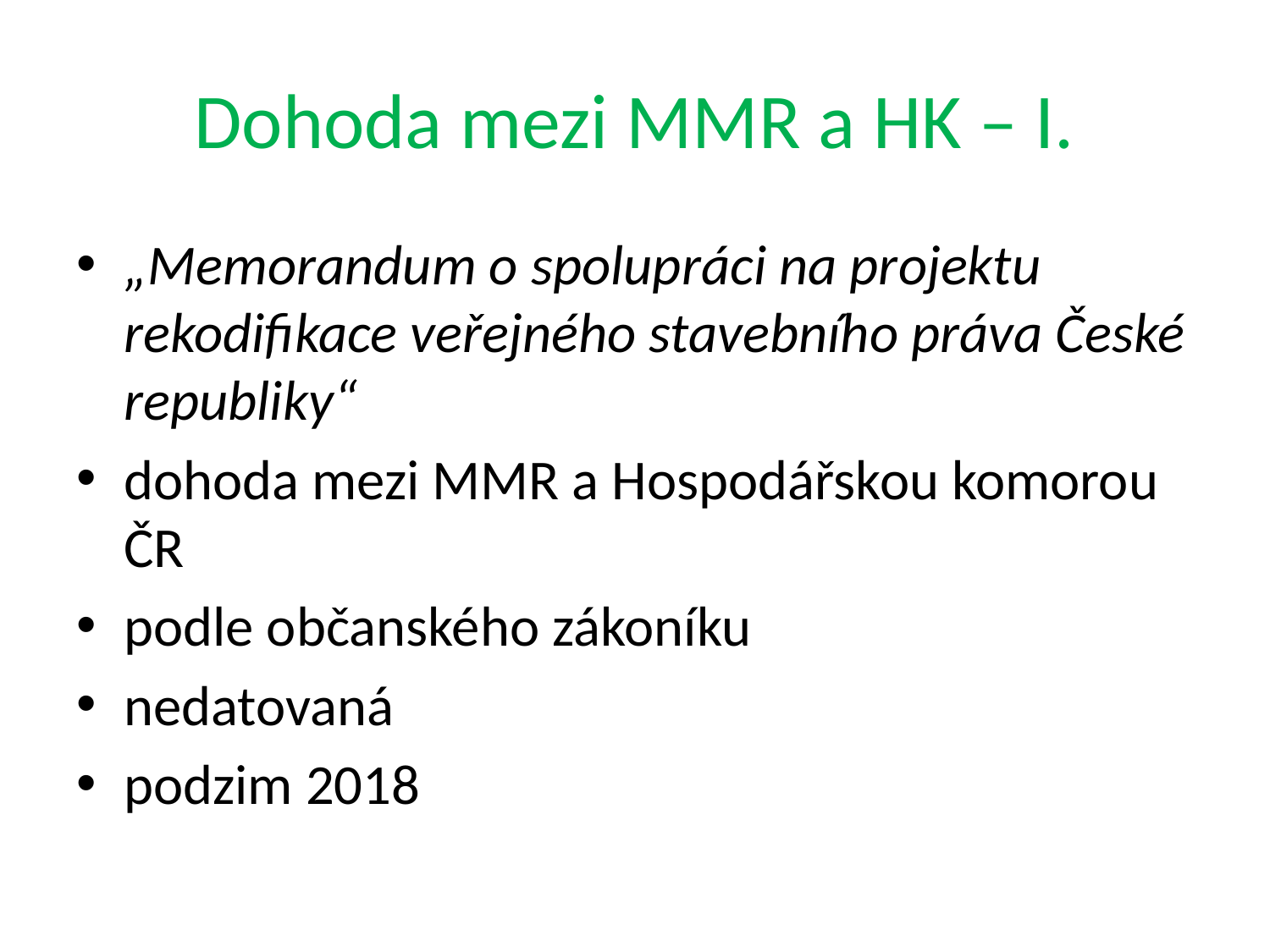

# Dohoda mezi MMR a HK – I.
„Memorandum o spolupráci na projektu rekodifikace veřejného stavebního práva České republiky“
dohoda mezi MMR a Hospodářskou komorou ČR
podle občanského zákoníku
nedatovaná
podzim 2018